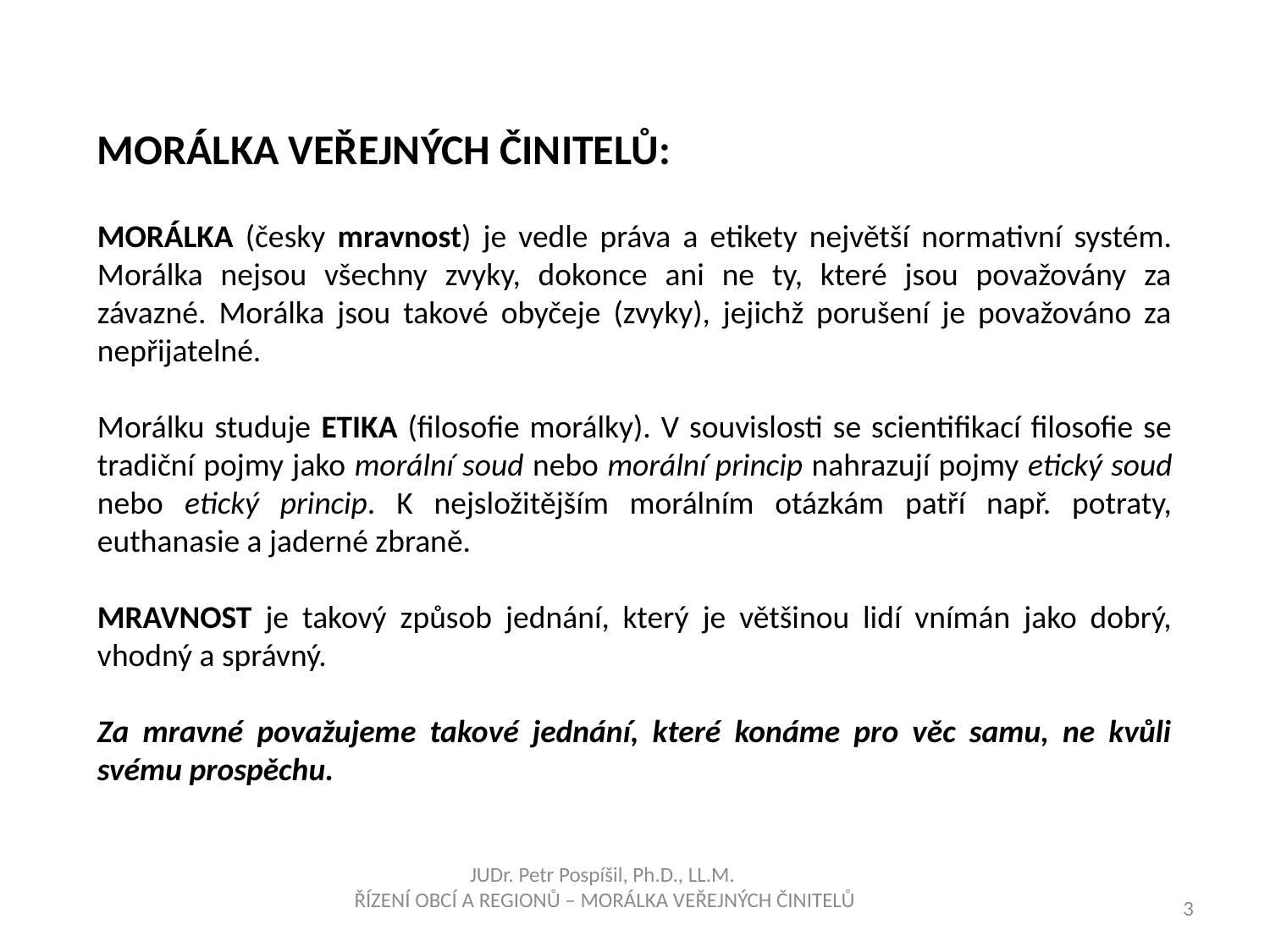

MORÁLKA VEŘEJNÝCH ČINITELŮ:

Morálka (česky mravnost) je vedle práva a etikety největší normativní systém. Morálka nejsou všechny zvyky, dokonce ani ne ty, které jsou považovány za závazné. Morálka jsou takové obyčeje (zvyky), jejichž porušení je považováno za nepřijatelné.

Morálku studuje etika (filosofie morálky). V souvislosti se scientifikací filosofie se tradiční pojmy jako morální soud nebo morální princip nahrazují pojmy etický soud nebo etický princip. K nejsložitějším morálním otázkám patří např. potraty, euthanasie a jaderné zbraně.

Mravnost je takový způsob jednání, který je většinou lidí vnímán jako dobrý, vhodný a správný.

Za mravné považujeme takové jednání, které konáme pro věc samu, ne kvůli svému prospěchu.

JUDr. Petr Pospíšil, Ph.D., LL.M.
ŘÍZENÍ OBCÍ A REGIONŮ – MORÁLKA VEŘEJNÝCH ČINITELŮ

3